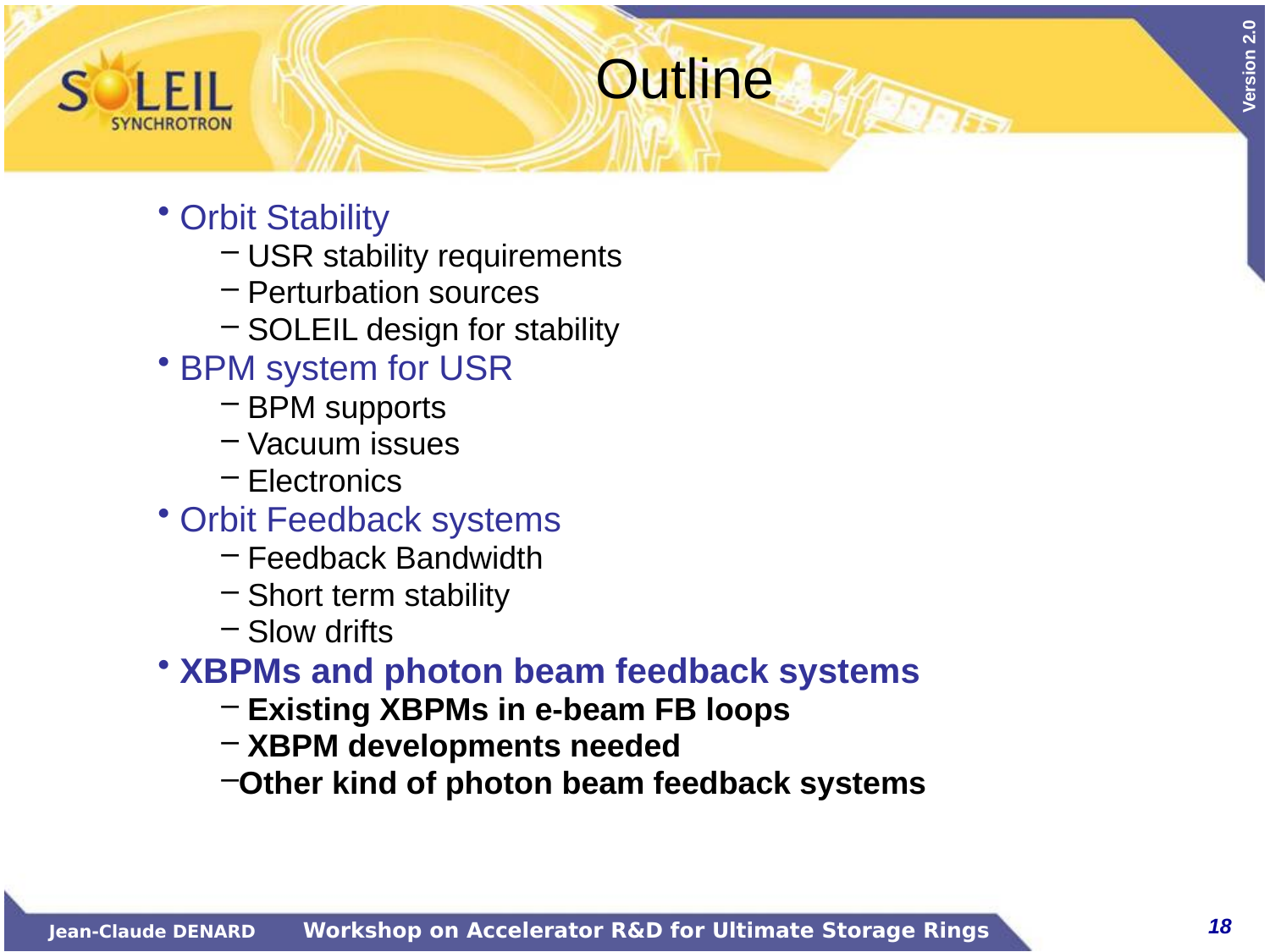

# Outline
 Orbit Stability
 USR stability requirements
 Perturbation sources
 SOLEIL design for stability
 BPM system for USR
 BPM supports
 Vacuum issues
 Electronics
 Orbit Feedback systems
 Feedback Bandwidth
 Short term stability
 Slow drifts
 XBPMs and photon beam feedback systems
 Existing XBPMs in e-beam FB loops
 XBPM developments needed
Other kind of photon beam feedback systems